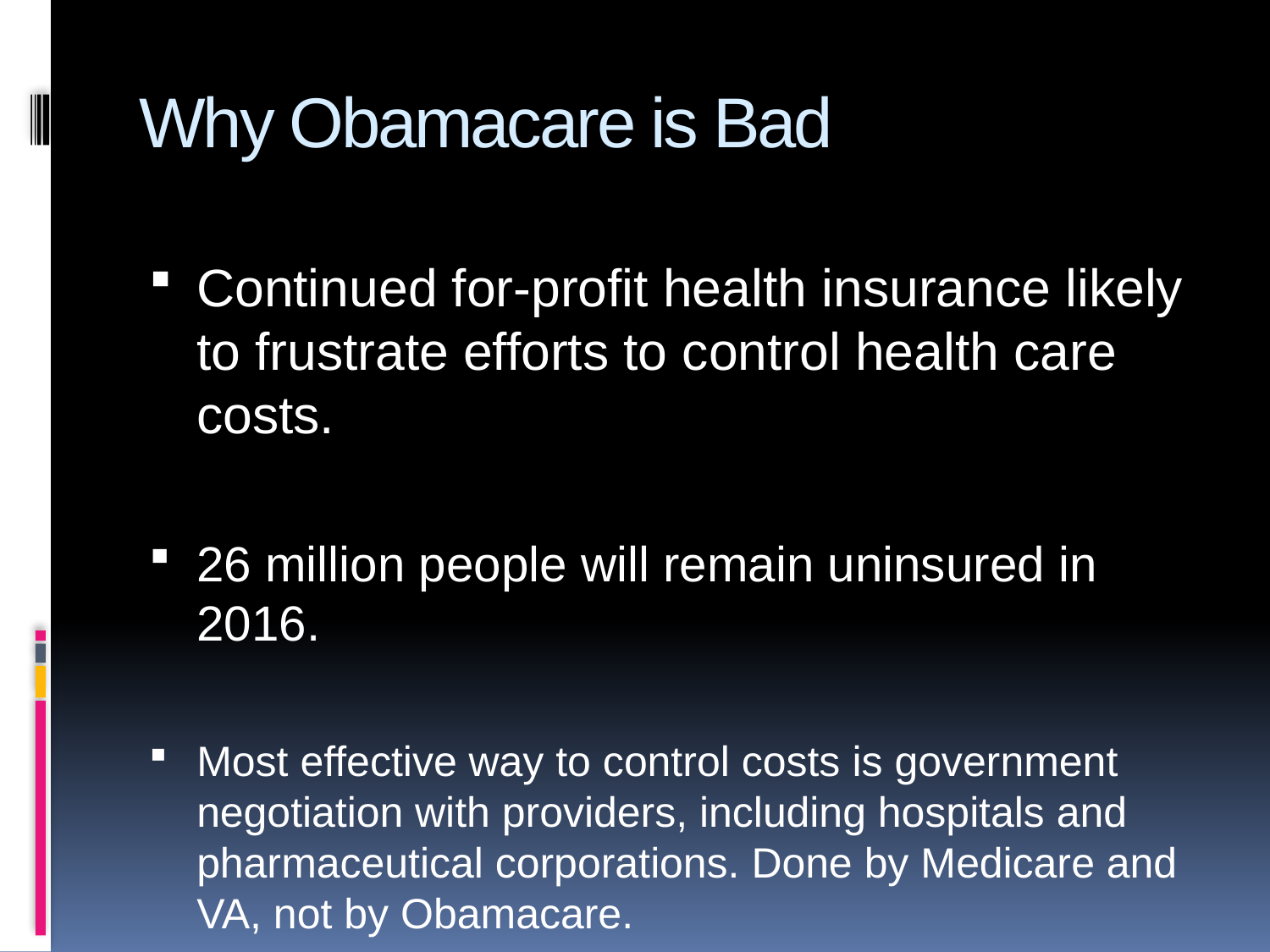

# Why Obamacare is Bad
Continued for-profit health insurance likely to frustrate efforts to control health care costs.

26 million people will remain uninsured in 2016.

Most effective way to control costs is government negotiation with providers, including hospitals and pharmaceutical corporations. Done by Medicare and VA, not by Obamacare.